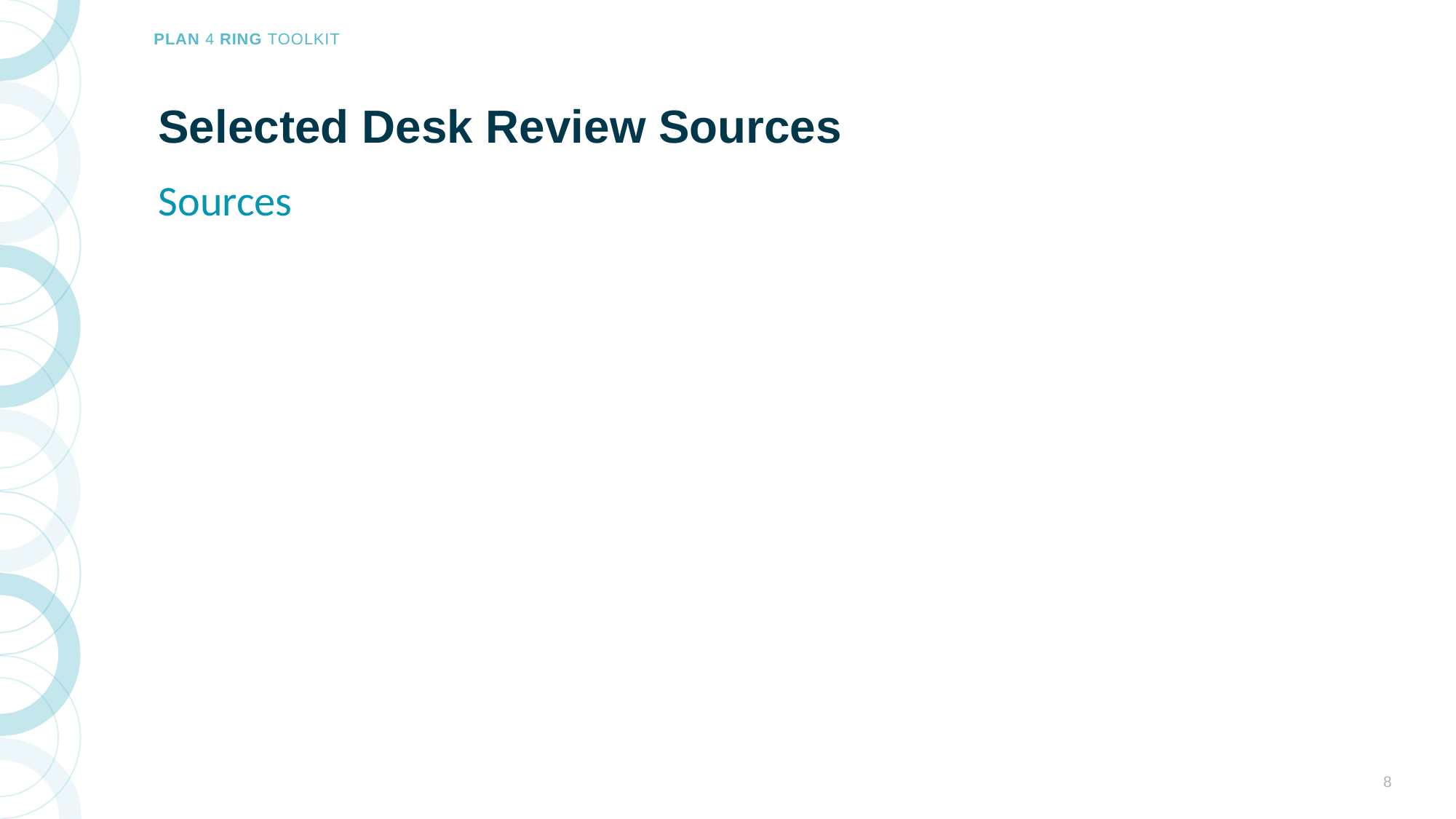

# Selected Desk Review Sources
Sources

8